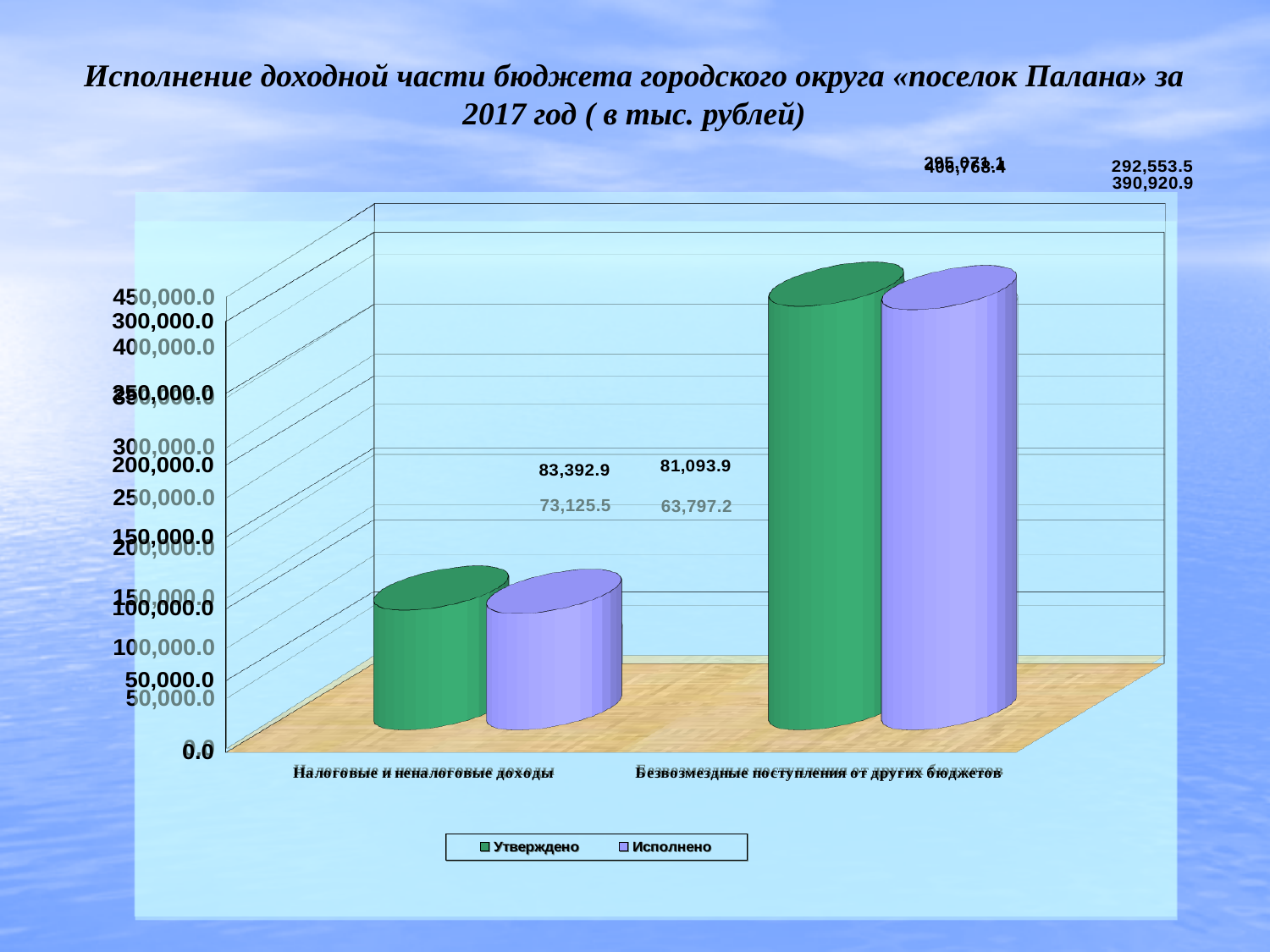

Исполнение доходной части бюджета городского округа «поселок Палана» за 2017 год ( в тыс. рублей)

[unsupported chart]

[unsupported chart]